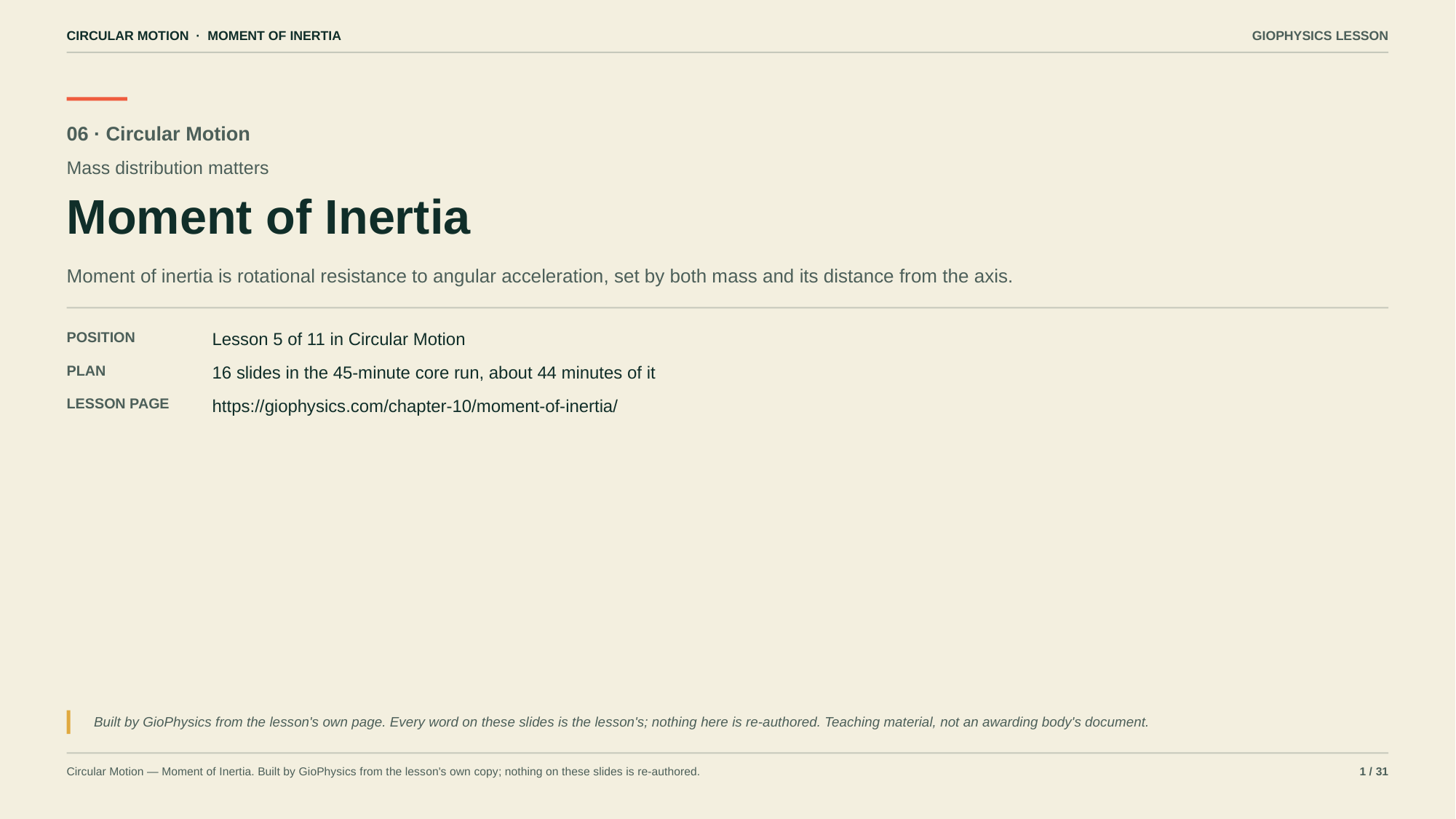

CIRCULAR MOTION  ·  MOMENT OF INERTIA
GIOPHYSICS LESSON

06 · Circular Motion
Mass distribution matters
Moment of Inertia
Moment of inertia is rotational resistance to angular acceleration, set by both mass and its distance from the axis.

POSITION
Lesson 5 of 11 in Circular Motion
PLAN
16 slides in the 45-minute core run, about 44 minutes of it
LESSON PAGE
https://giophysics.com/chapter-10/moment-of-inertia/

Built by GioPhysics from the lesson's own page. Every word on these slides is the lesson's; nothing here is re-authored. Teaching material, not an awarding body's document.

Circular Motion — Moment of Inertia. Built by GioPhysics from the lesson's own copy; nothing on these slides is re-authored.
1 / 31